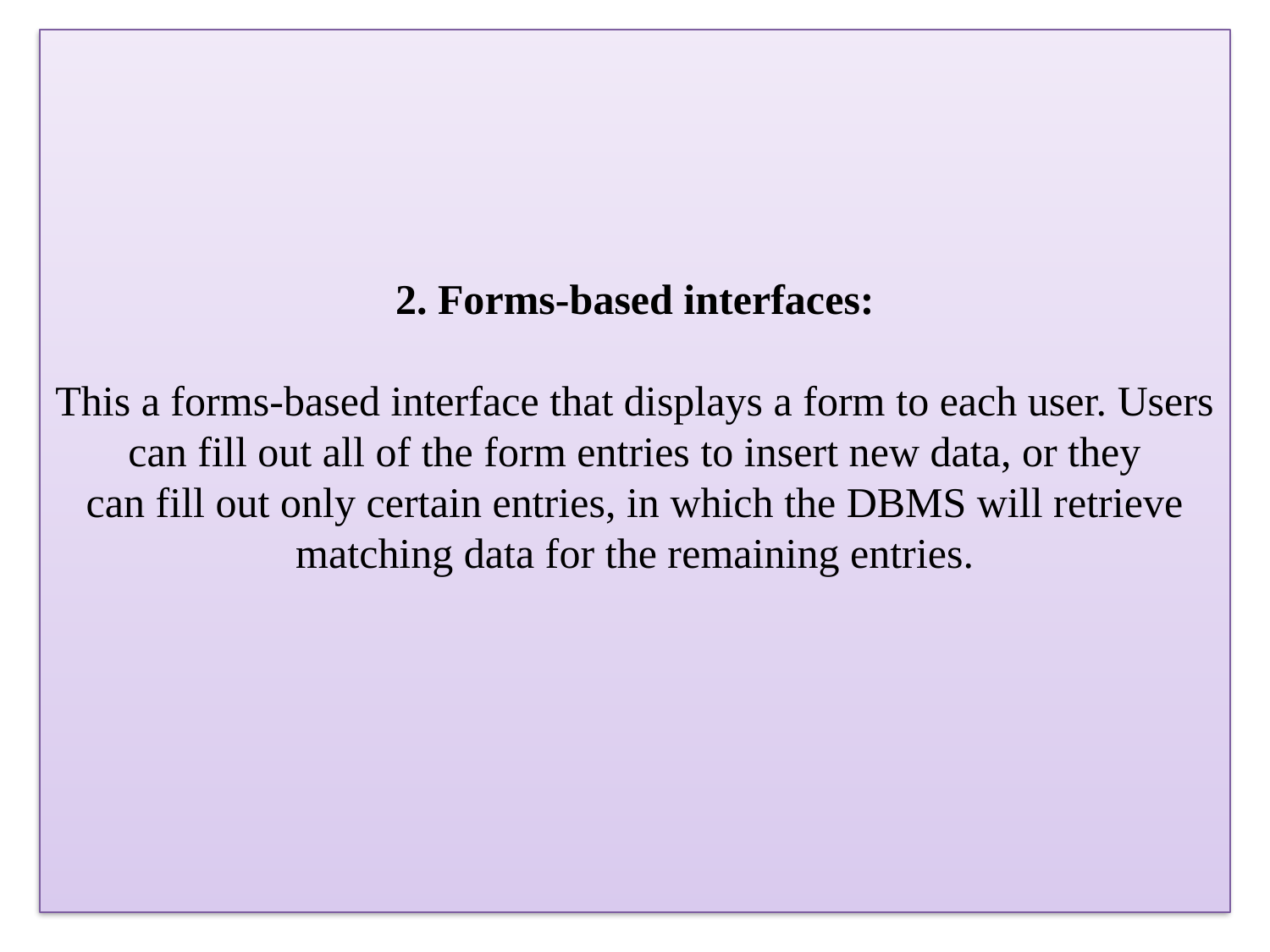

# 2. Forms-based interfaces: This a forms-based interface that displays a form to each user. Users can fill out all of the form entries to insert new data, or they can fill out only certain entries, in which the DBMS will retrieve matching data for the remaining entries.